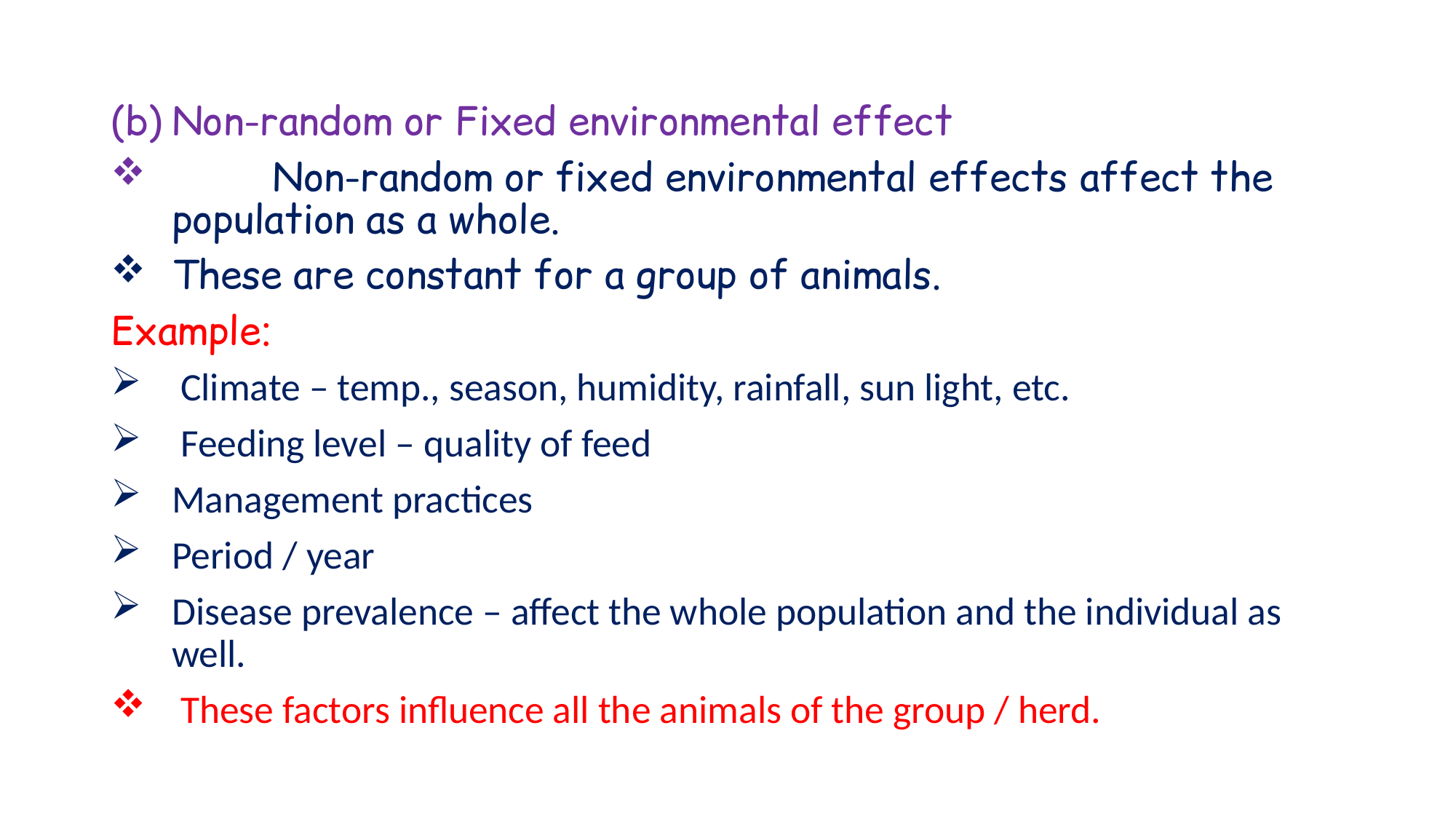

Non-random or Fixed environmental effect
	Non-random or fixed environmental effects affect the  population as a whole.
These are constant for a group of animals.
Example:
 Climate – temp., season, humidity, rainfall, sun light, etc.
 Feeding level – quality of feed
Management practices
Period / year
Disease prevalence – affect the whole population and the individual as well.
 These factors influence all the animals of the group / herd.